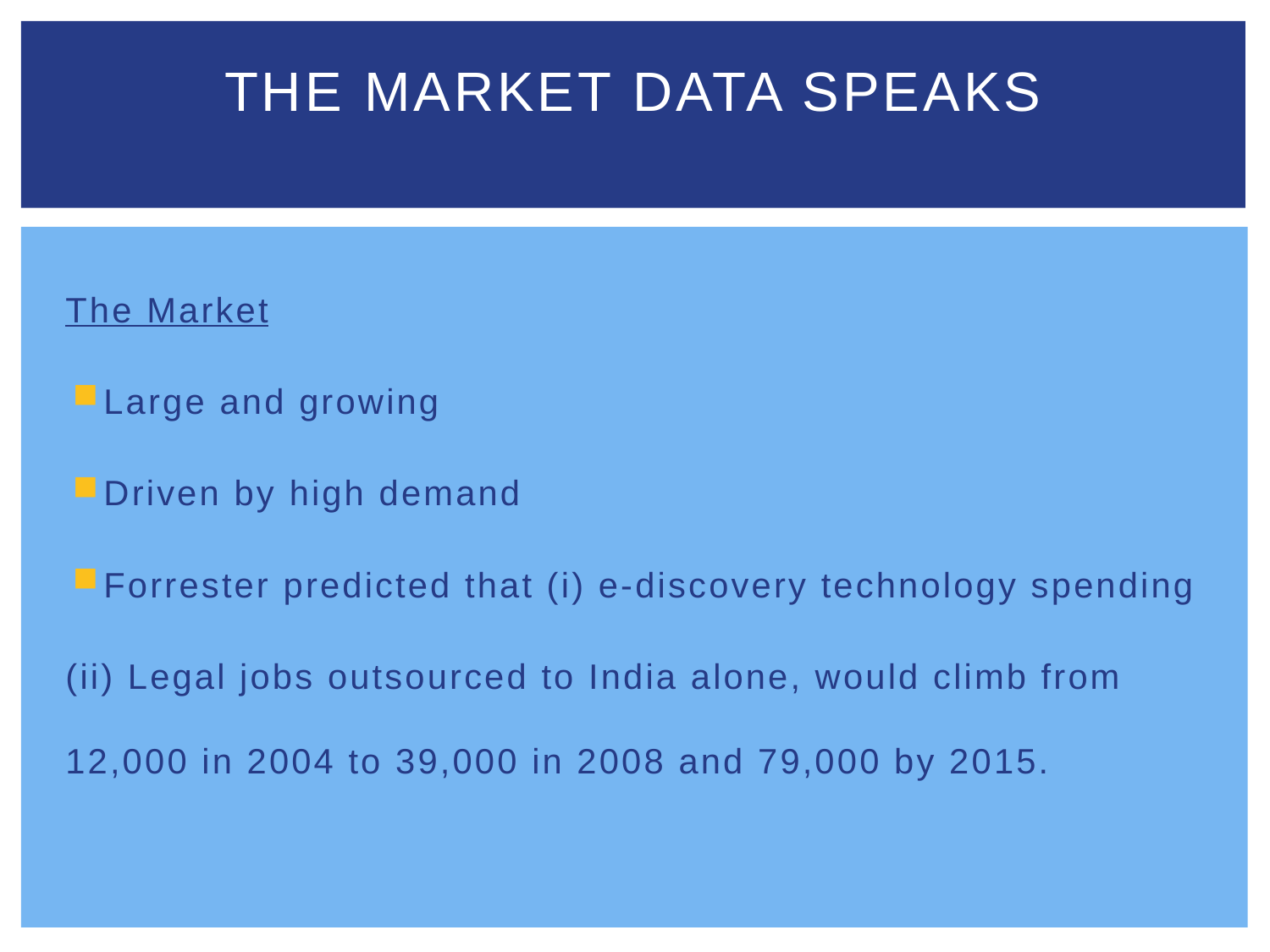

# The market data speaks
The Market
Large and growing
Driven by high demand
Forrester predicted that (i) e-discovery technology spending
(ii) Legal jobs outsourced to India alone, would climb from 12,000 in 2004 to 39,000 in 2008 and 79,000 by 2015.